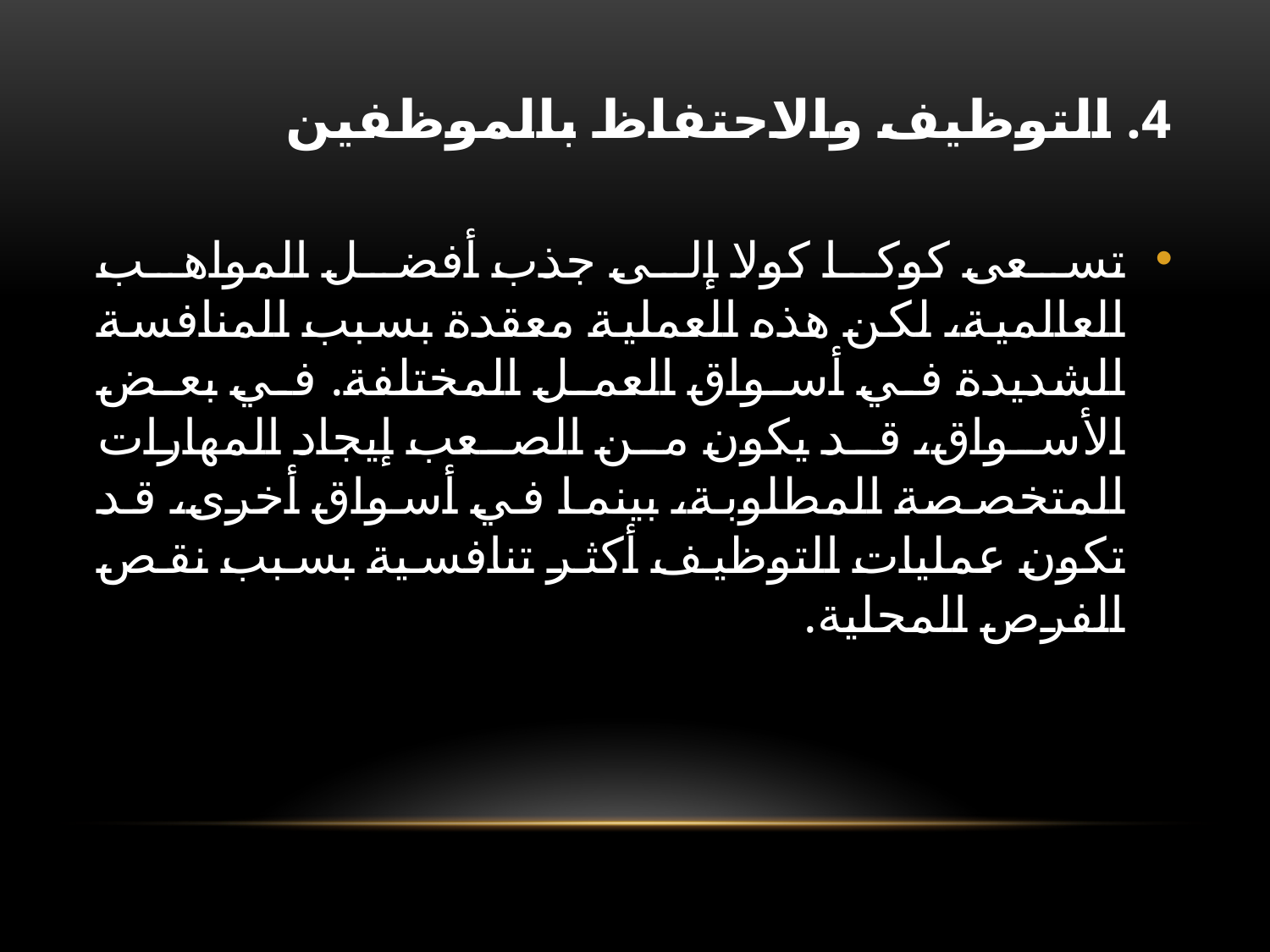

# 4. التوظيف والاحتفاظ بالموظفين
تسعى كوكا كولا إلى جذب أفضل المواهب العالمية، لكن هذه العملية معقدة بسبب المنافسة الشديدة في أسواق العمل المختلفة. في بعض الأسواق، قد يكون من الصعب إيجاد المهارات المتخصصة المطلوبة، بينما في أسواق أخرى، قد تكون عمليات التوظيف أكثر تنافسية بسبب نقص الفرص المحلية.